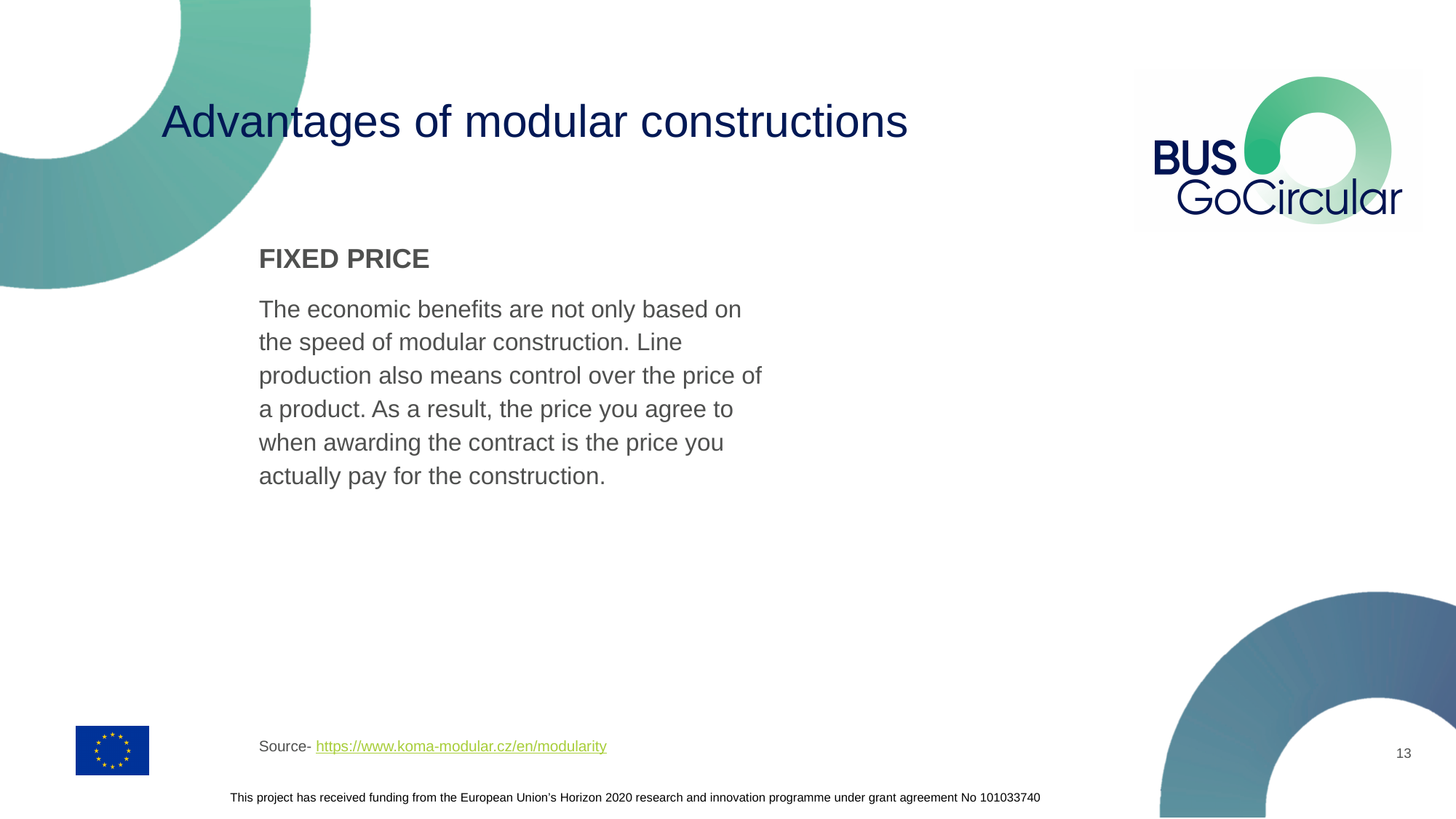

# Advantages of modular constructions

FIXED PRICE
The economic benefits are not only based on the speed of modular construction. Line production also means control over the price of a product. As a result, the price you agree to when awarding the contract is the price you actually pay for the construction.
Source- https://www.koma-modular.cz/en/modularity
13